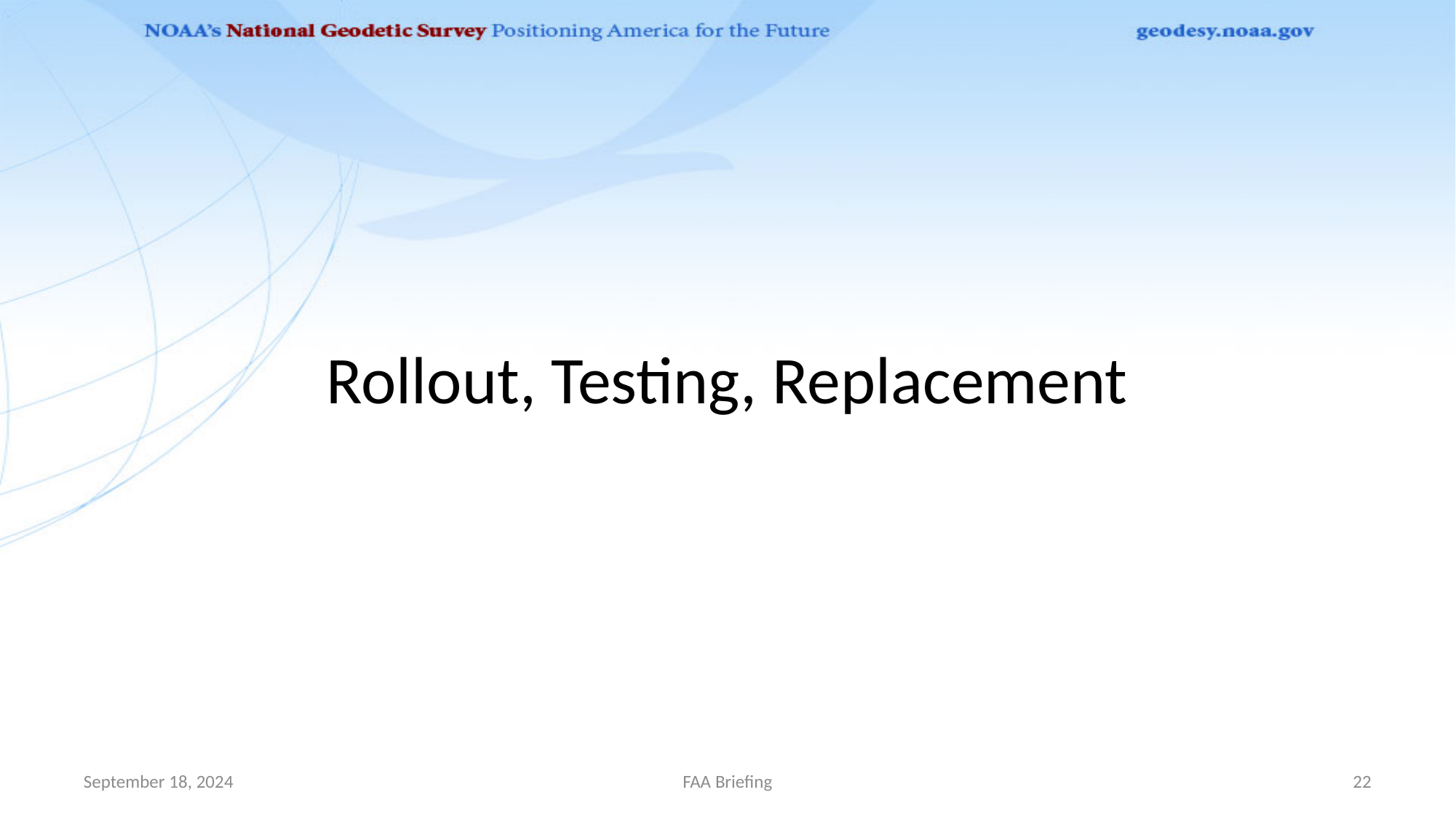

# Rollout, Testing, Replacement
September 18, 2024
FAA Briefing
22